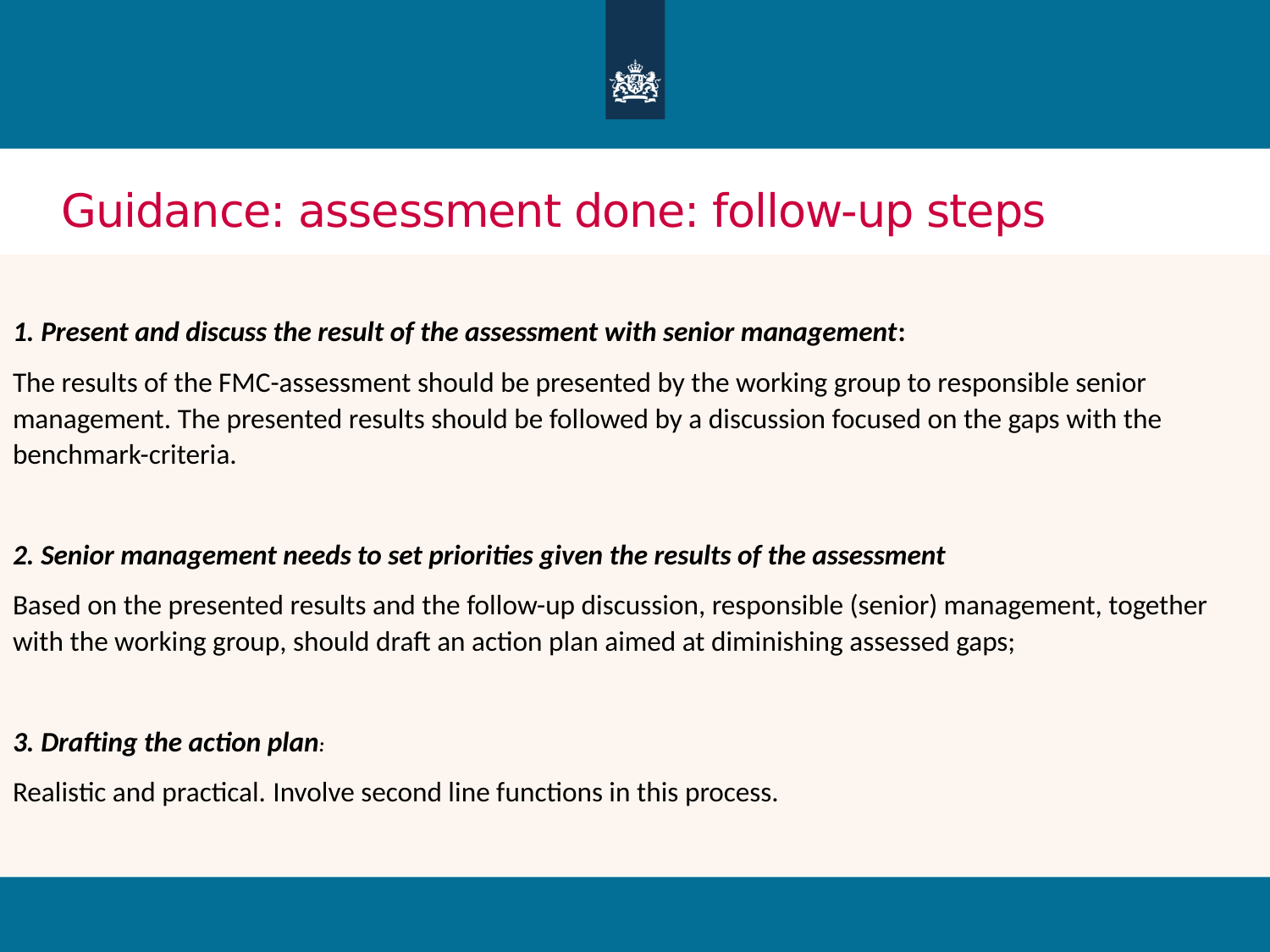

# Guidance: assessment done: follow-up steps

1. Present and discuss the result of the assessment with senior management:
The results of the FMC-assessment should be presented by the working group to responsible senior management. The presented results should be followed by a discussion focused on the gaps with the benchmark-criteria.

2. Senior management needs to set priorities given the results of the assessment
Based on the presented results and the follow-up discussion, responsible (senior) management, together with the working group, should draft an action plan aimed at diminishing assessed gaps;

3. Drafting the action plan:
Realistic and practical. Involve second line functions in this process.